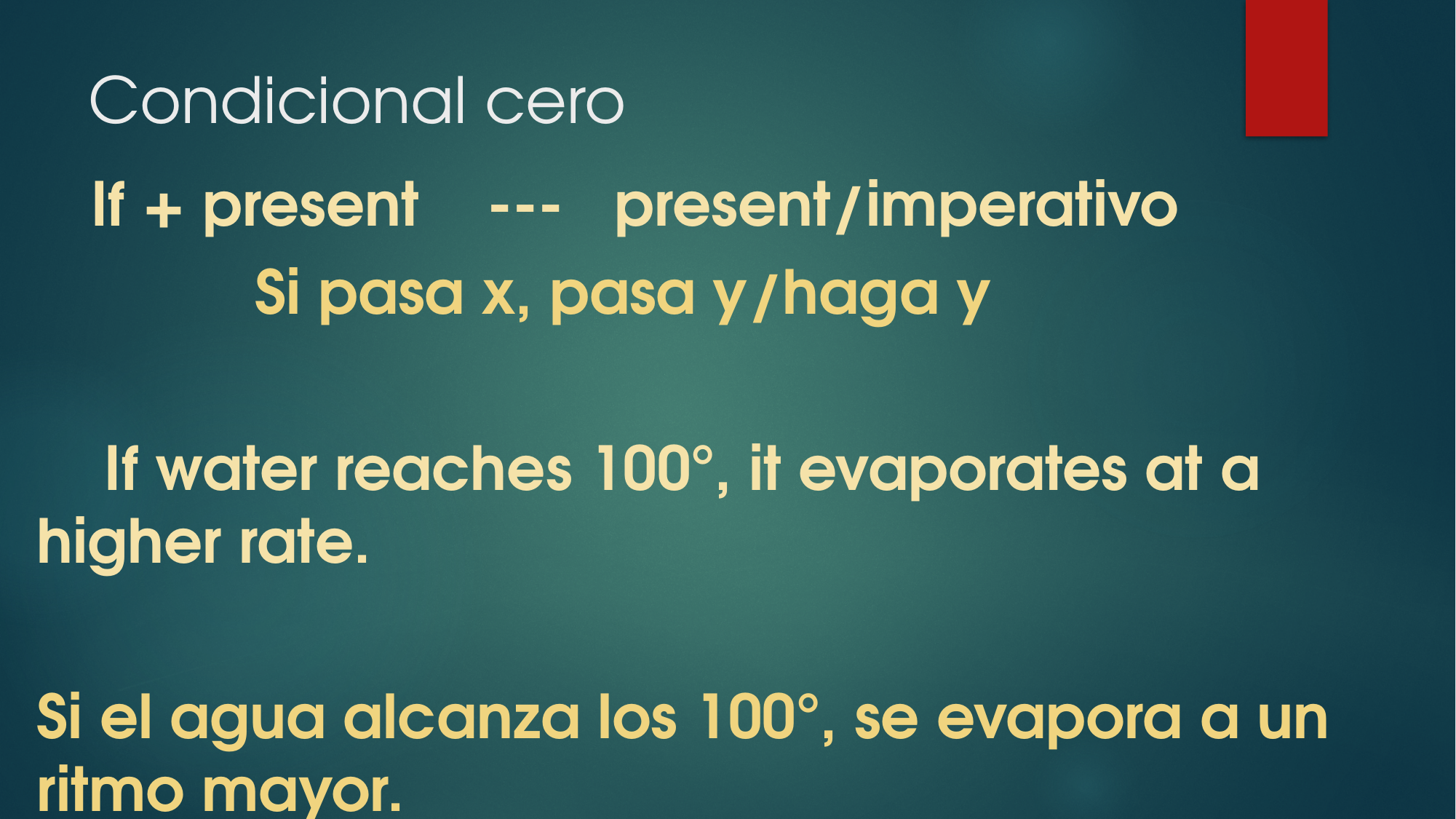

# Condicional cero
If + present    ---   present/imperativo
		Si pasa x, pasa y/haga y

    If water reaches 100°, it evaporates at a higher rate.

Si el agua alcanza los 100°, se evapora a un ritmo mayor.